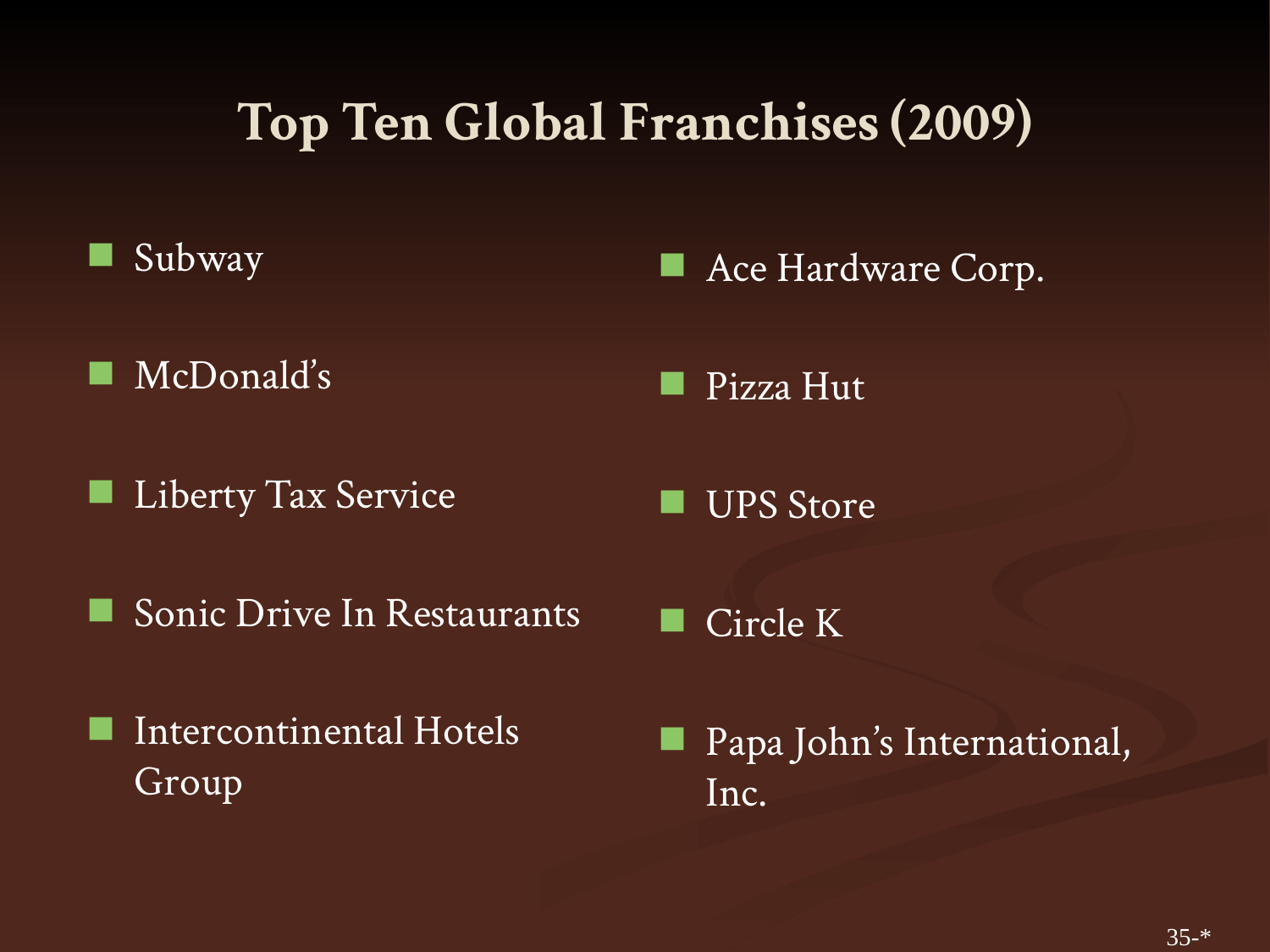

# Top Ten Global Franchises (2009)
Subway

McDonald’s

Liberty Tax Service

Sonic Drive In Restaurants

Intercontinental Hotels Group

Ace Hardware Corp.

Pizza Hut

UPS Store

Circle K

Papa John’s International, Inc.

35-*